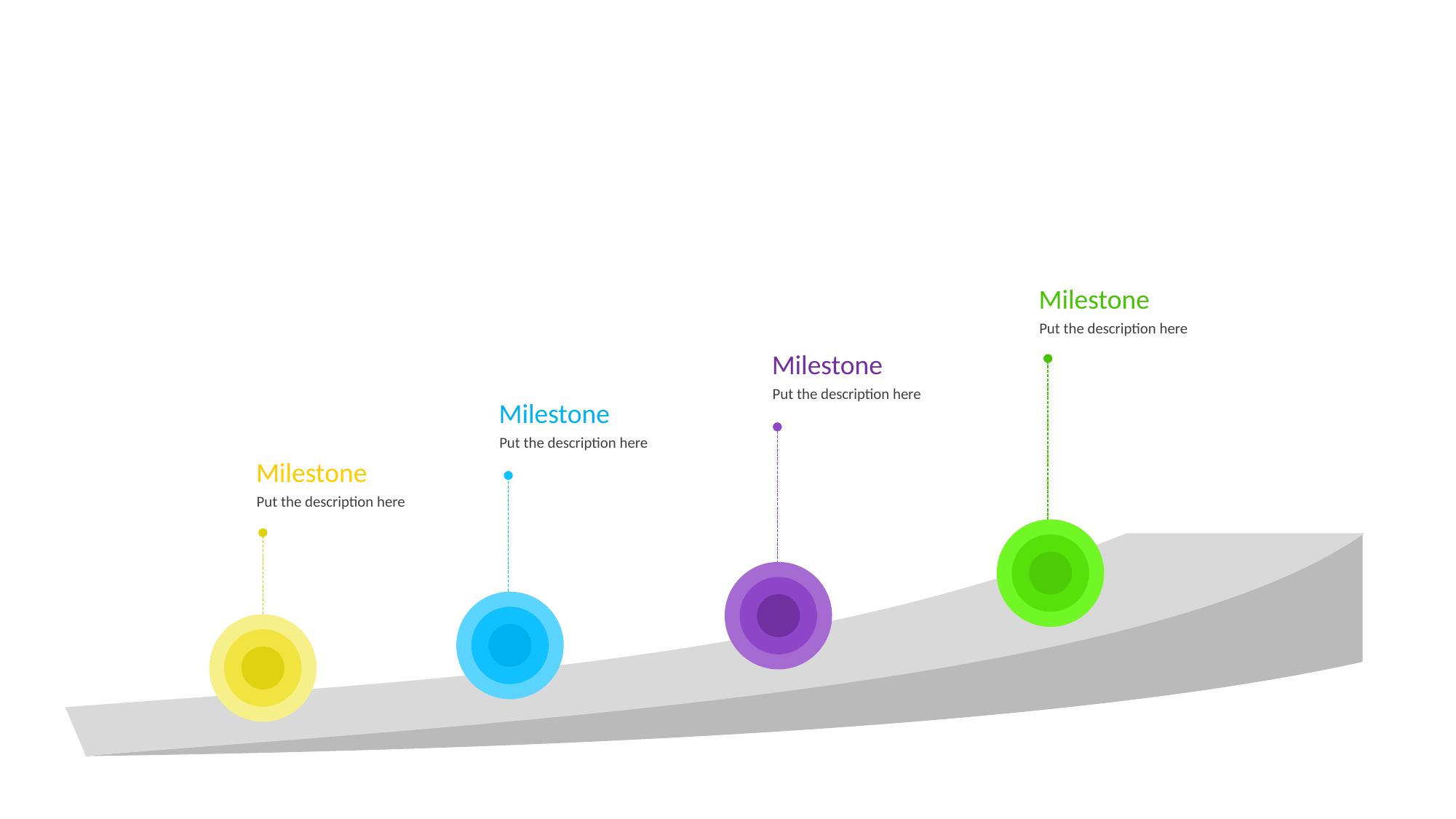

Milestone
Put the description here

Milestone
Put the description here

Milestone
Put the description here

Milestone
Put the description here